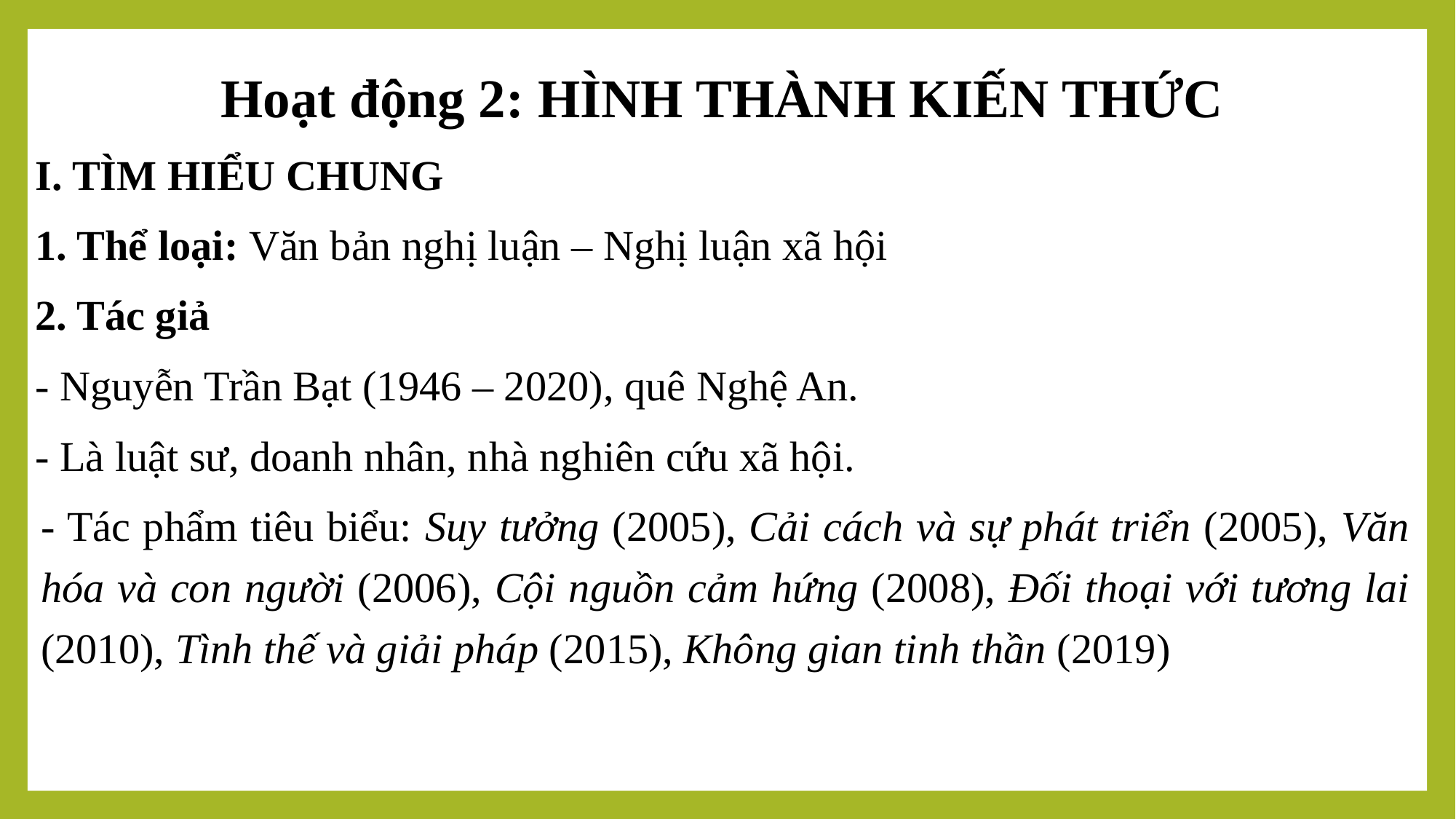

Hoạt động 2: HÌNH THÀNH KIẾN THỨC
I. TÌM HIỂU CHUNG
1. Thể loại: Văn bản nghị luận – Nghị luận xã hội
2. Tác giả
- Nguyễn Trần Bạt (1946 – 2020), quê Nghệ An.
- Là luật sư, doanh nhân, nhà nghiên cứu xã hội.
- Tác phẩm tiêu biểu: Suy tưởng (2005), Cải cách và sự phát triển (2005), Văn hóa và con người (2006), Cội nguồn cảm hứng (2008), Đối thoại với tương lai (2010), Tình thế và giải pháp (2015), Không gian tinh thần (2019)